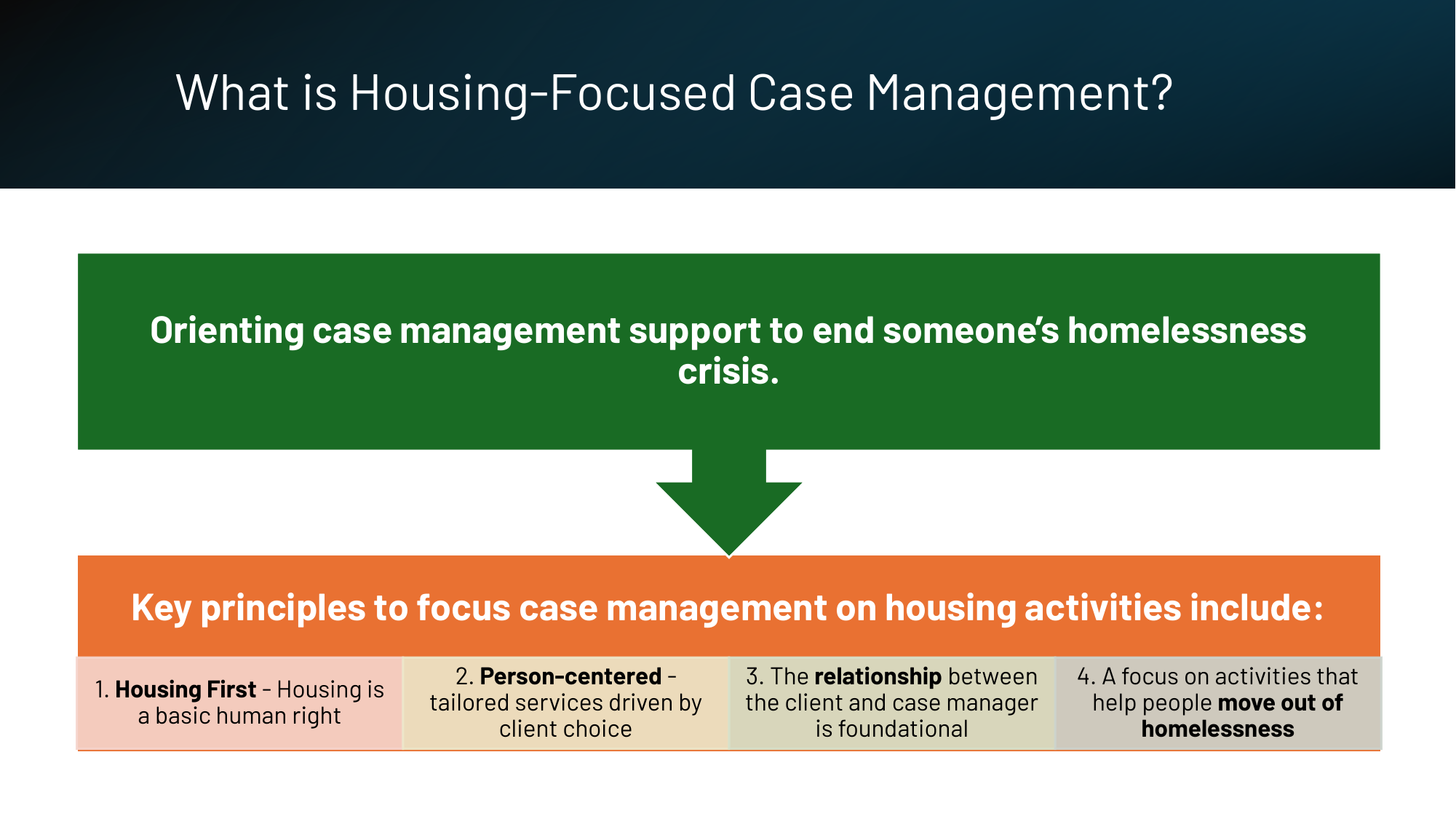

# What is Housing-Focused Case Management?
Key principles to focus case management on housing activities include:
1. Housing First - Housing is a basic human right
2. Person-centered - tailored services driven by client choice
3. The relationship between the client and case manager is foundational
4. A focus on activities that help people move out of homelessness
Orienting case management support to end someone’s homelessness crisis.